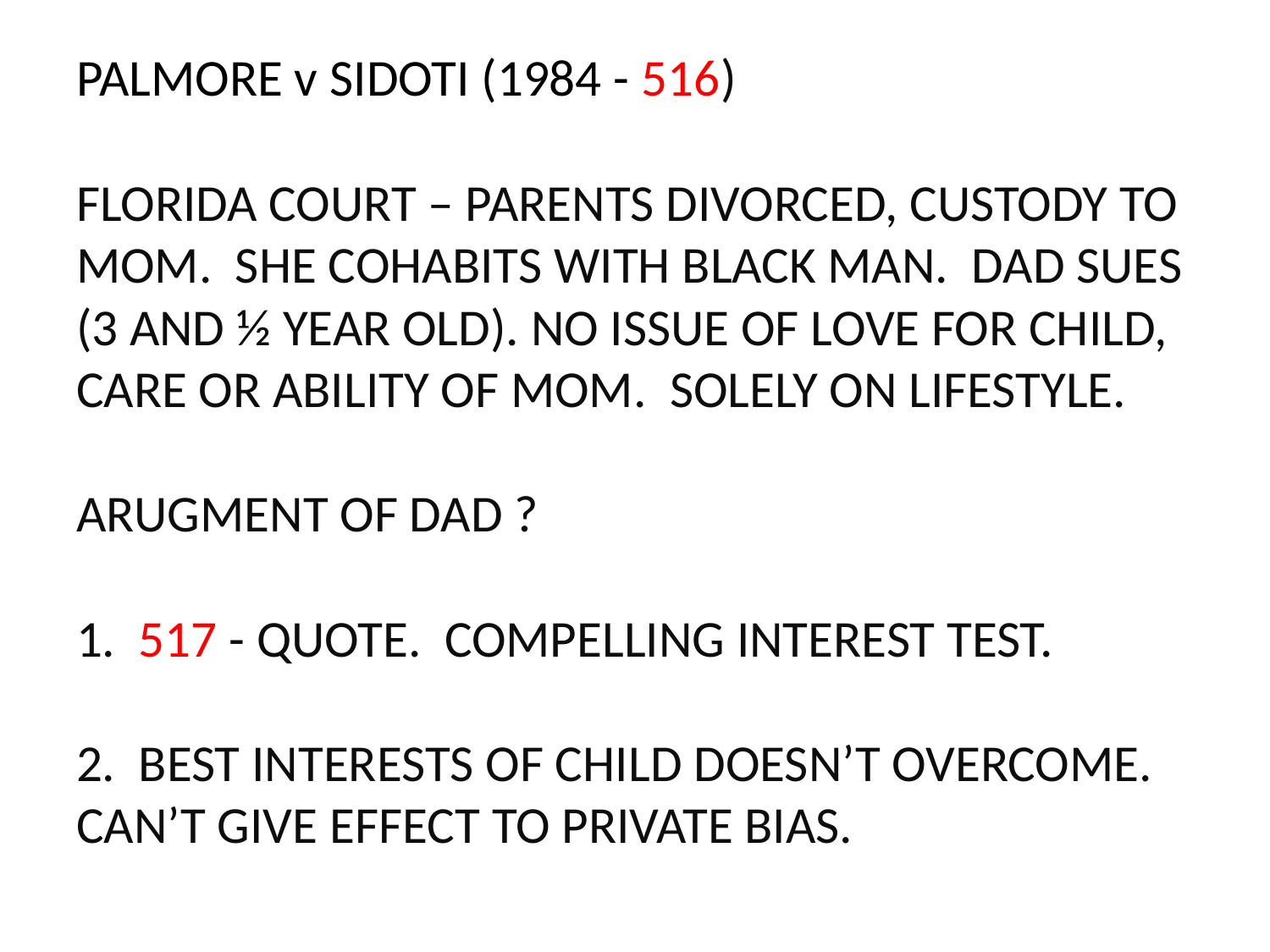

# PALMORE v SIDOTI (1984 - 516) FLORIDA COURT – PARENTS DIVORCED, CUSTODY TO MOM.  SHE COHABITS WITH BLACK MAN.  DAD SUES (3 AND ½ YEAR OLD). NO ISSUE OF LOVE FOR CHILD, CARE OR ABILITY OF MOM.  SOLELY ON LIFESTYLE. ARUGMENT OF DAD ? 1.  517 - QUOTE.  COMPELLING INTEREST TEST. 2.  BEST INTERESTS OF CHILD DOESN’T OVERCOME.  CAN’T GIVE EFFECT TO PRIVATE BIAS.